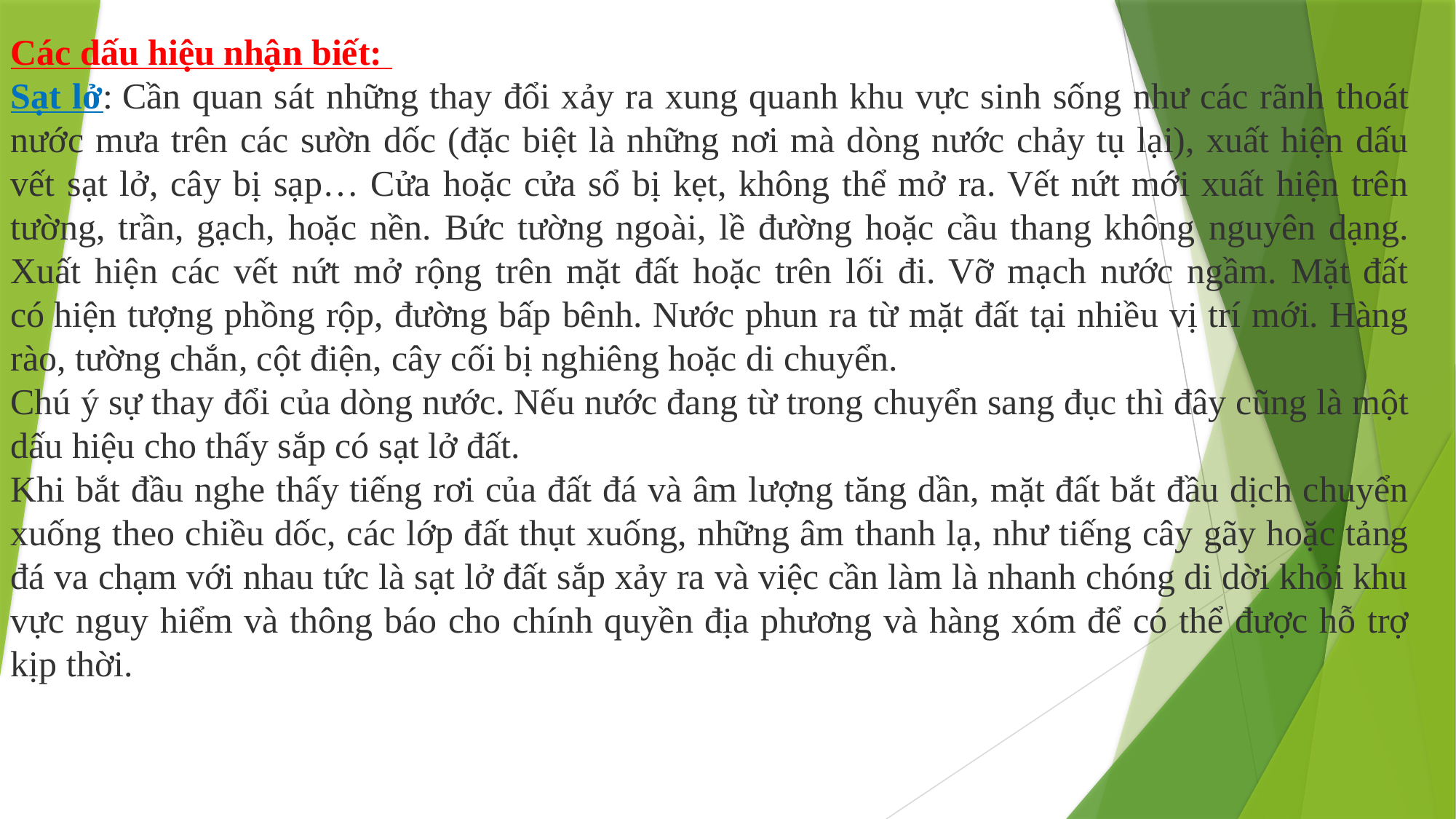

Các dấu hiệu nhận biết:
Sạt lở: Cần quan sát những thay đổi xảy ra xung quanh khu vực sinh sống như các rãnh thoát nước mưa trên các sườn dốc (đặc biệt là những nơi mà dòng nước chảy tụ lại), xuất hiện dấu vết sạt lở, cây bị sạp… Cửa hoặc cửa sổ bị kẹt, không thể mở ra. Vết nứt mới xuất hiện trên tường, trần, gạch, hoặc nền. Bức tường ngoài, lề đường hoặc cầu thang không nguyên dạng. Xuất hiện các vết nứt mở rộng trên mặt đất hoặc trên lối đi. Vỡ mạch nước ngầm. Mặt đất có hiện tượng phồng rộp, đường bấp bênh. Nước phun ra từ mặt đất tại nhiều vị trí mới. Hàng rào, tường chắn, cột điện, cây cối bị nghiêng hoặc di chuyển.
Chú ý sự thay đổi của dòng nước. Nếu nước đang từ trong chuyển sang đục thì đây cũng là một dấu hiệu cho thấy sắp có sạt lở đất.
Khi bắt đầu nghe thấy tiếng rơi của đất đá và âm lượng tăng dần, mặt đất bắt đầu dịch chuyển xuống theo chiều dốc, các lớp đất thụt xuống, những âm thanh lạ, như tiếng cây gãy hoặc tảng đá va chạm với nhau tức là sạt lở đất sắp xảy ra và việc cần làm là nhanh chóng di dời khỏi khu vực nguy hiểm và thông báo cho chính quyền địa phương và hàng xóm để có thể được hỗ trợ kịp thời.